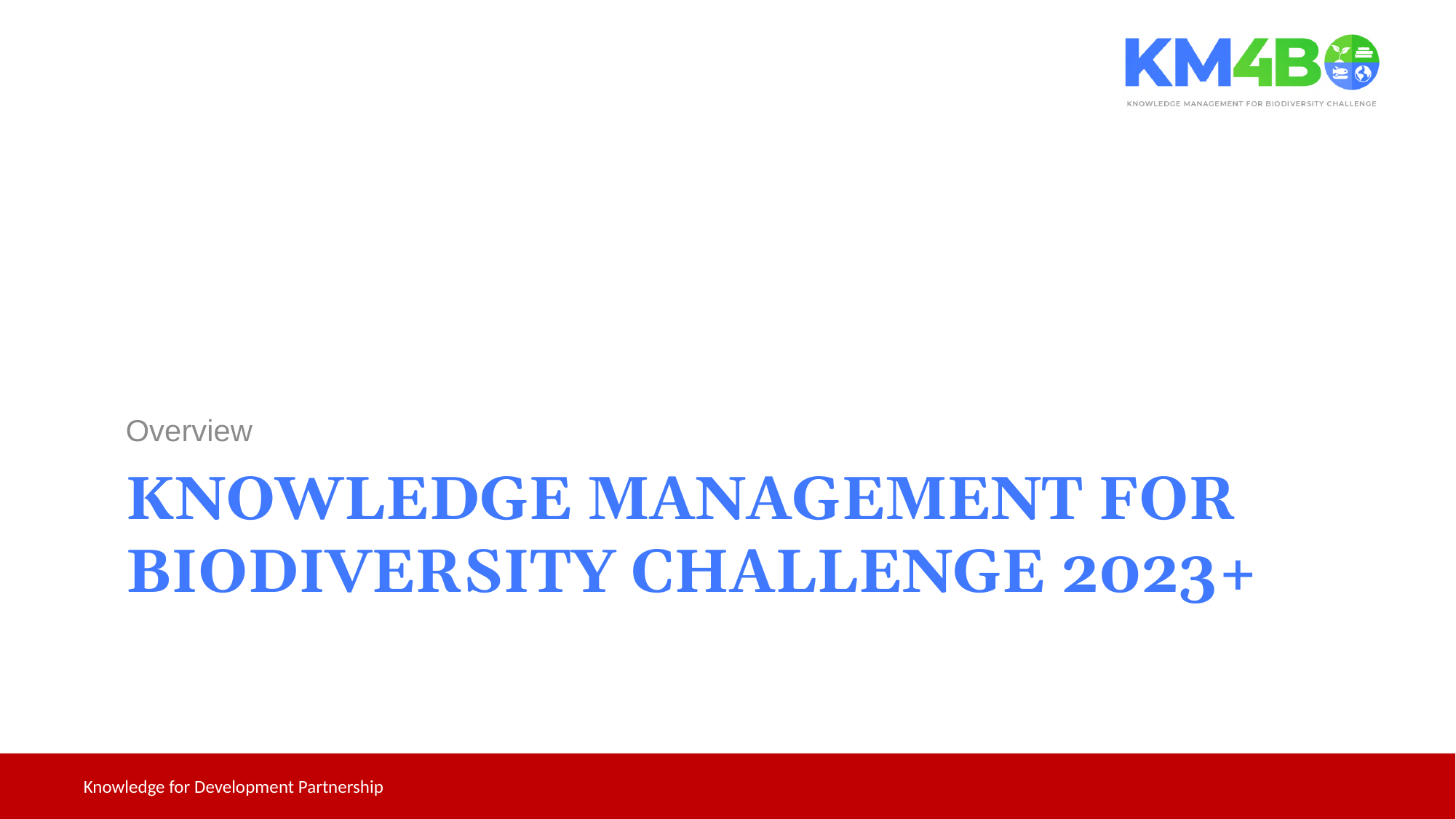

Overview
# Knowledge Management for Biodiversity Challenge 2023+
Knowledge for Development Partnership